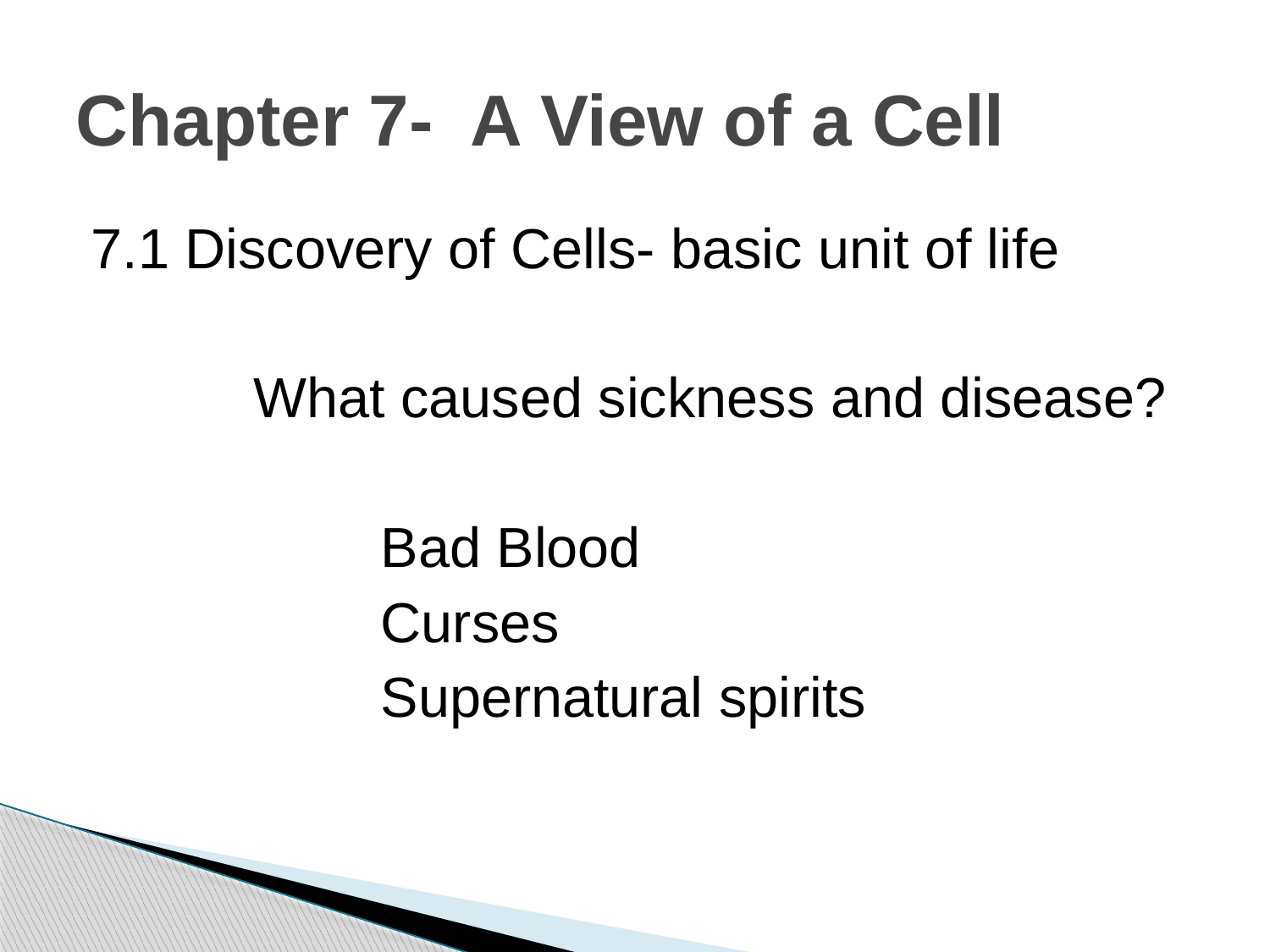

# Chapter 7-  A View of a Cell
7.1 Discovery of Cells- basic unit of life

		What caused sickness and disease?

			Bad Blood
			Curses
			Supernatural spirits